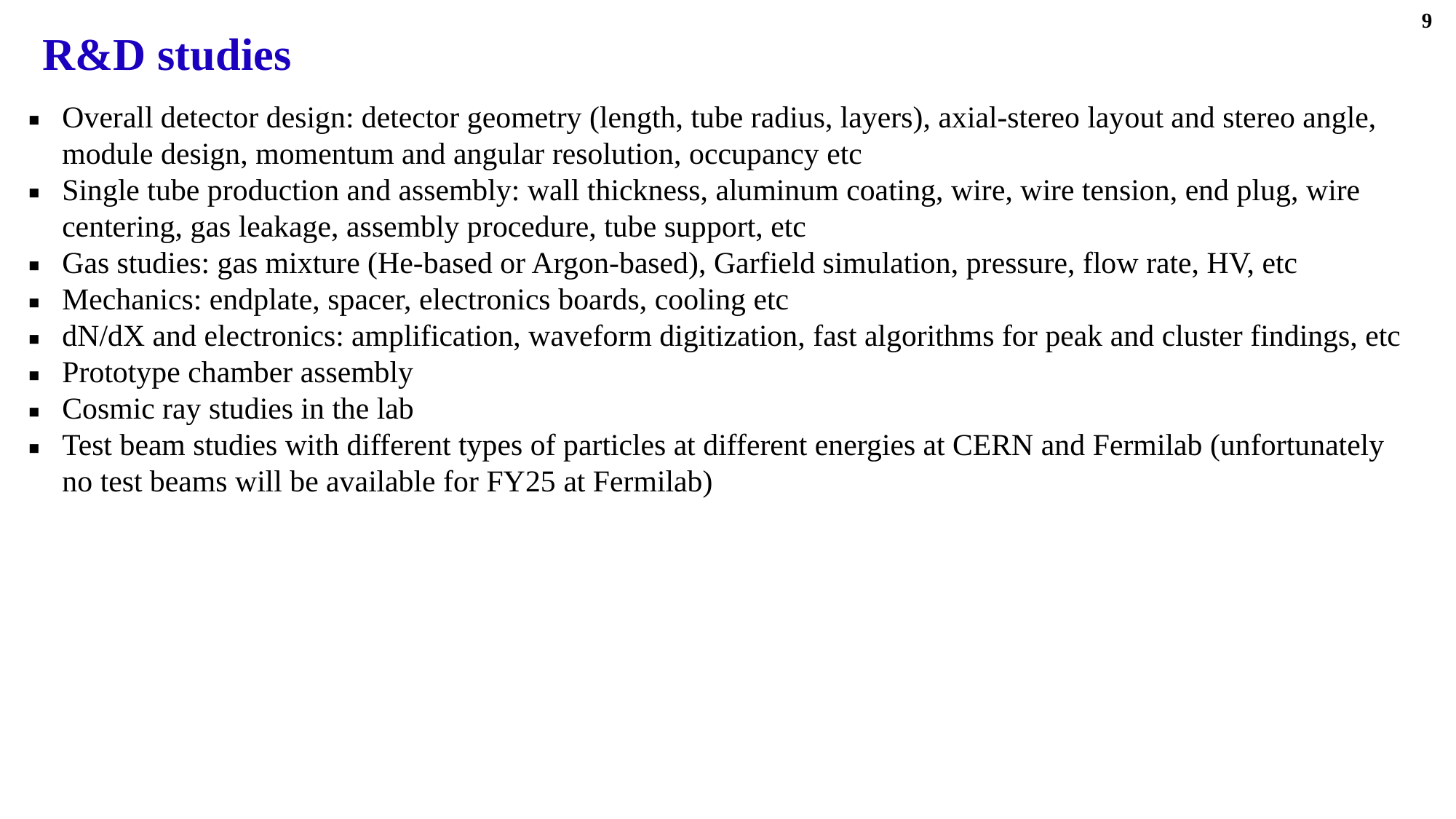

9
# R&D studies
Overall detector design: detector geometry (length, tube radius, layers), axial-stereo layout and stereo angle, module design, momentum and angular resolution, occupancy etc
Single tube production and assembly: wall thickness, aluminum coating, wire, wire tension, end plug, wire centering, gas leakage, assembly procedure, tube support, etc
Gas studies: gas mixture (He-based or Argon-based), Garfield simulation, pressure, flow rate, HV, etc
Mechanics: endplate, spacer, electronics boards, cooling etc
dN/dX and electronics: amplification, waveform digitization, fast algorithms for peak and cluster findings, etc
Prototype chamber assembly
Cosmic ray studies in the lab
Test beam studies with different types of particles at different energies at CERN and Fermilab (unfortunately no test beams will be available for FY25 at Fermilab)